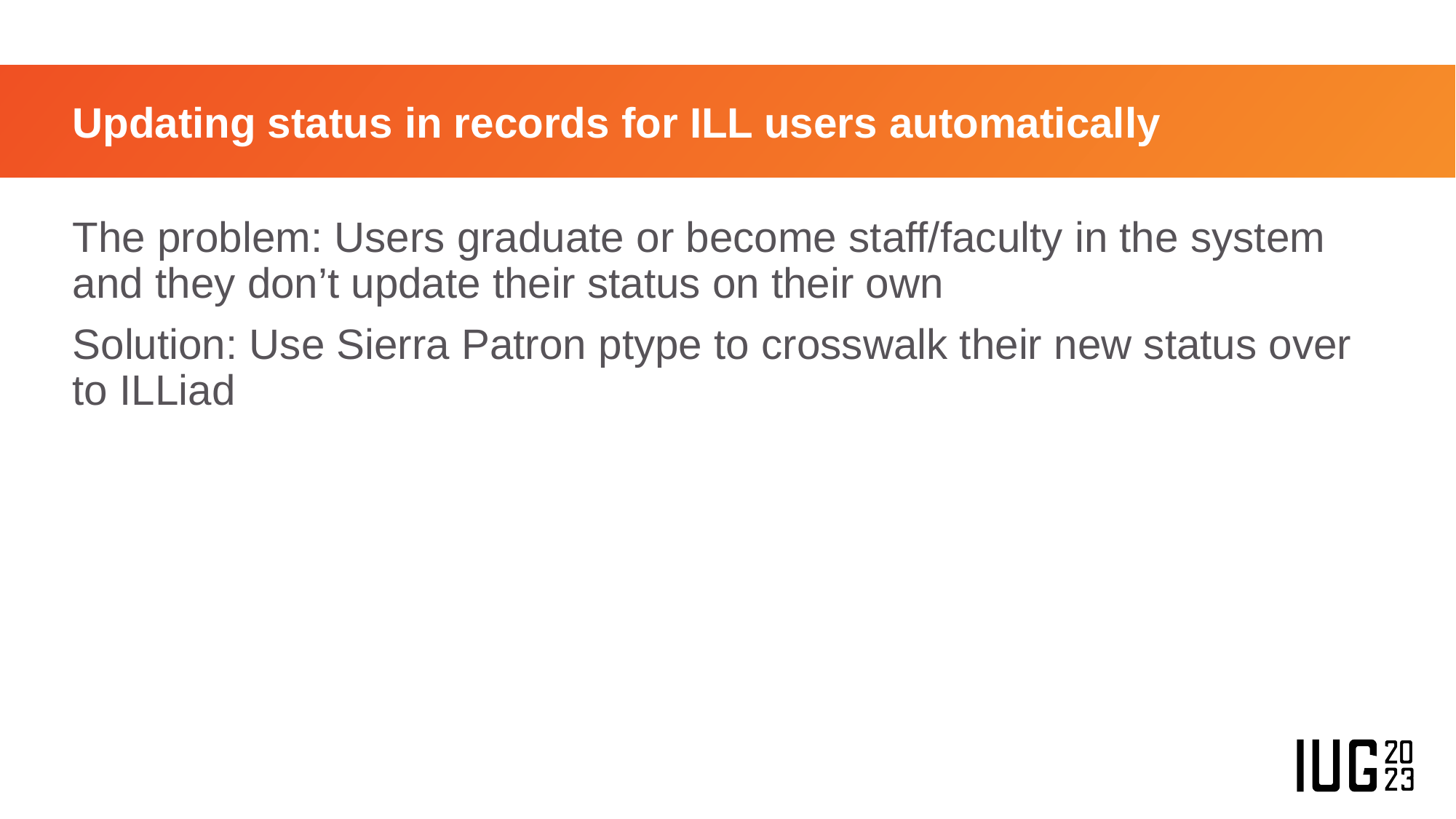

# Updating status in records for ILL users automatically
The problem: Users graduate or become staff/faculty in the system and they don’t update their status on their own
Solution: Use Sierra Patron ptype to crosswalk their new status over to ILLiad